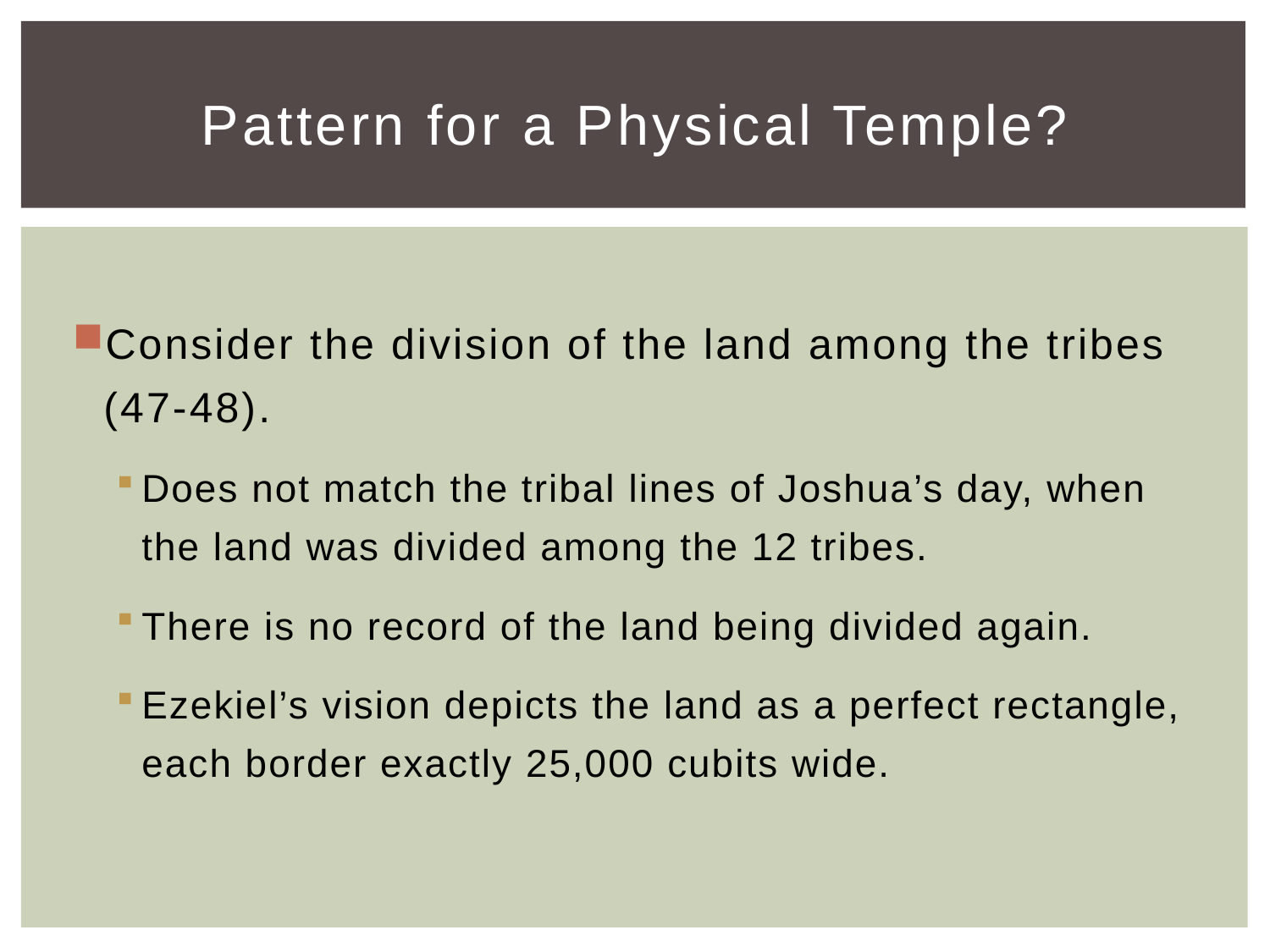

# Pattern for a Physical Temple?
Consider the division of the land among the tribes (47-48).
Does not match the tribal lines of Joshua’s day, when the land was divided among the 12 tribes.
There is no record of the land being divided again.
Ezekiel’s vision depicts the land as a perfect rectangle, each border exactly 25,000 cubits wide.